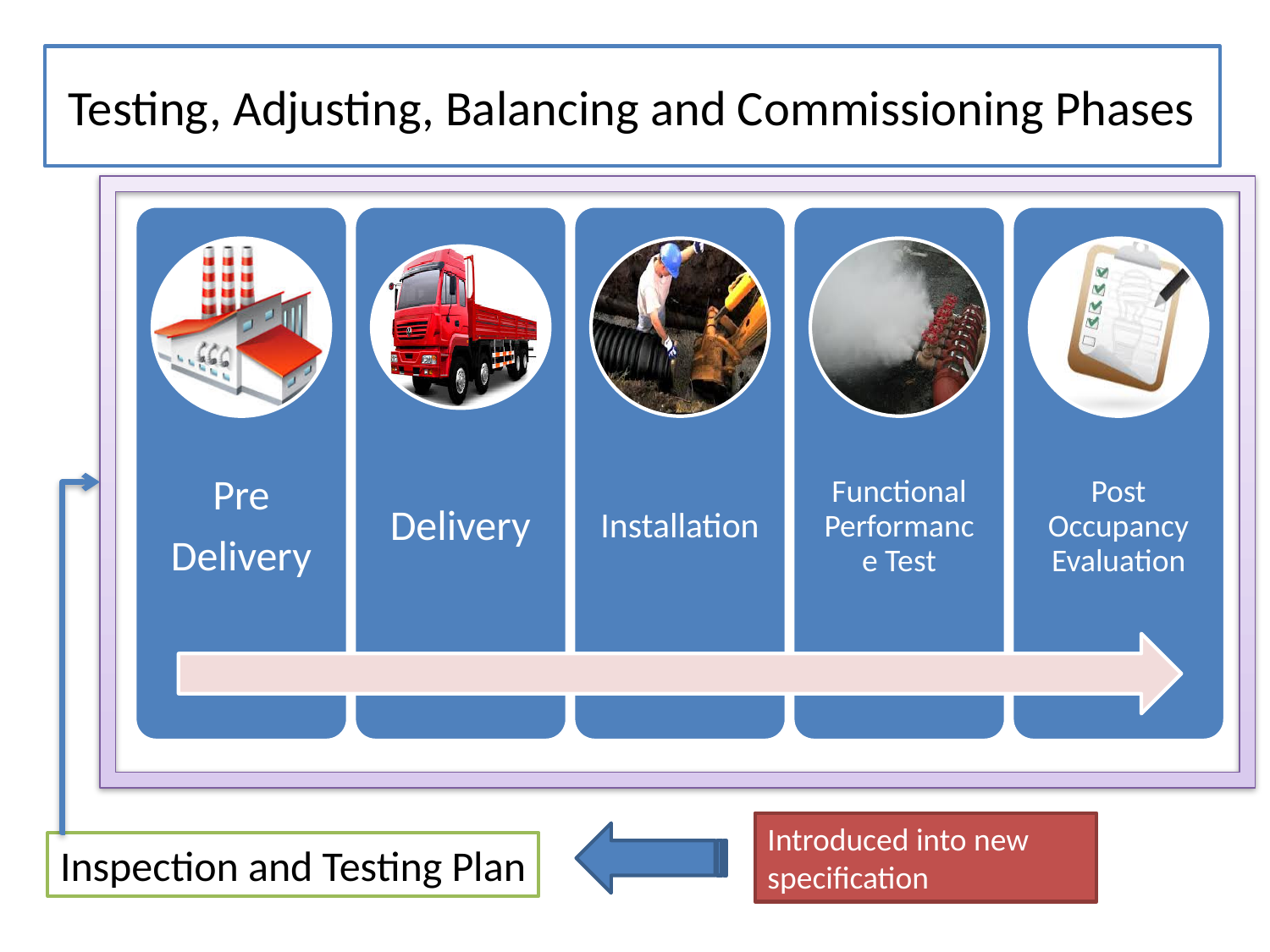

# Testing, Adjusting, Balancing and Commissioning Phases

Pre
Delivery
Delivery
Installation
Functional Performance Test
Post Occupancy Evaluation
Introduced into new specification

Inspection and Testing Plan